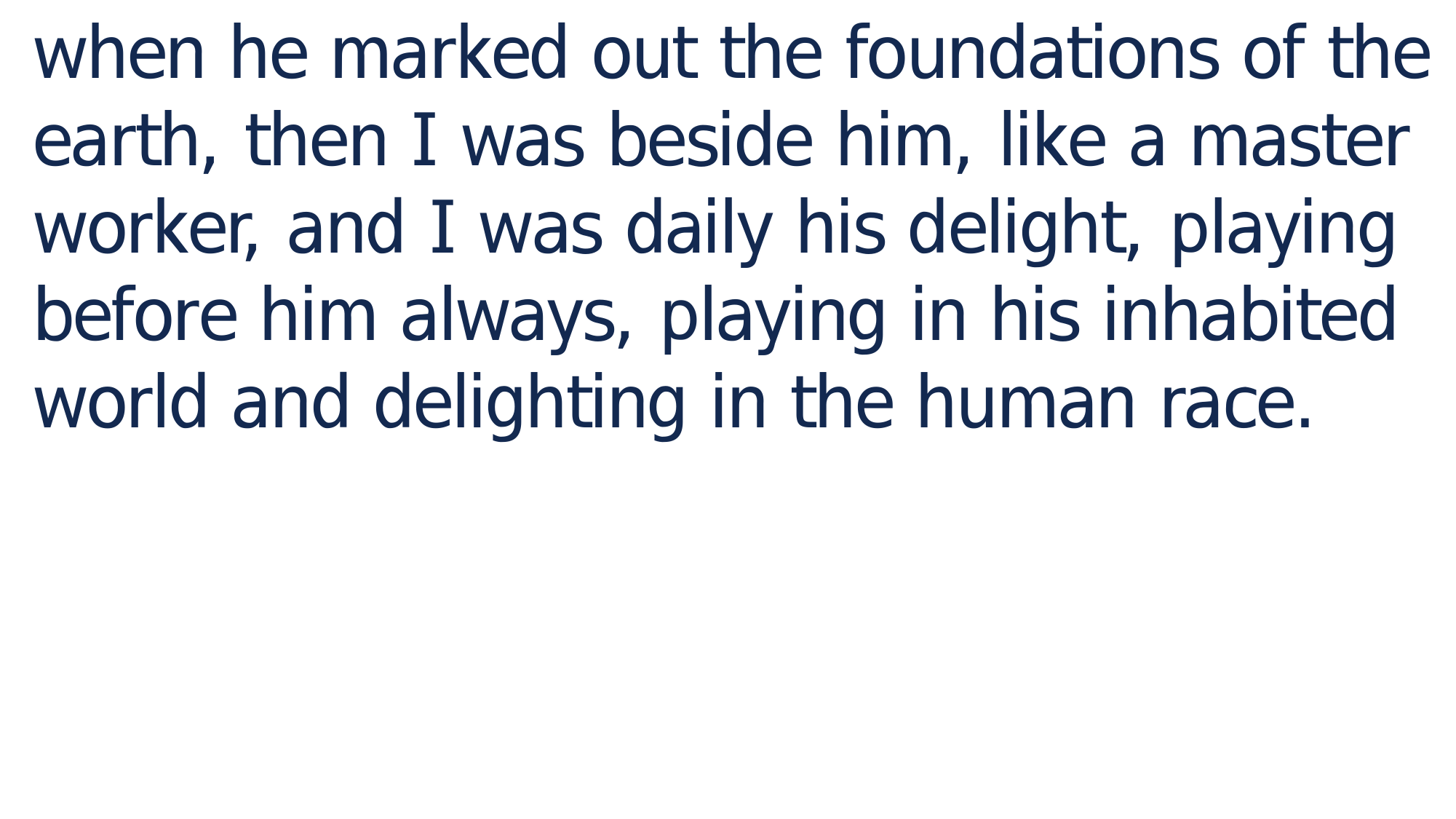

when he marked out the foundations of the
 earth, then I was beside him, like a master
 worker, and I was daily his delight, playing
 before him always, playing in his inhabited
 world and delighting in the human race.